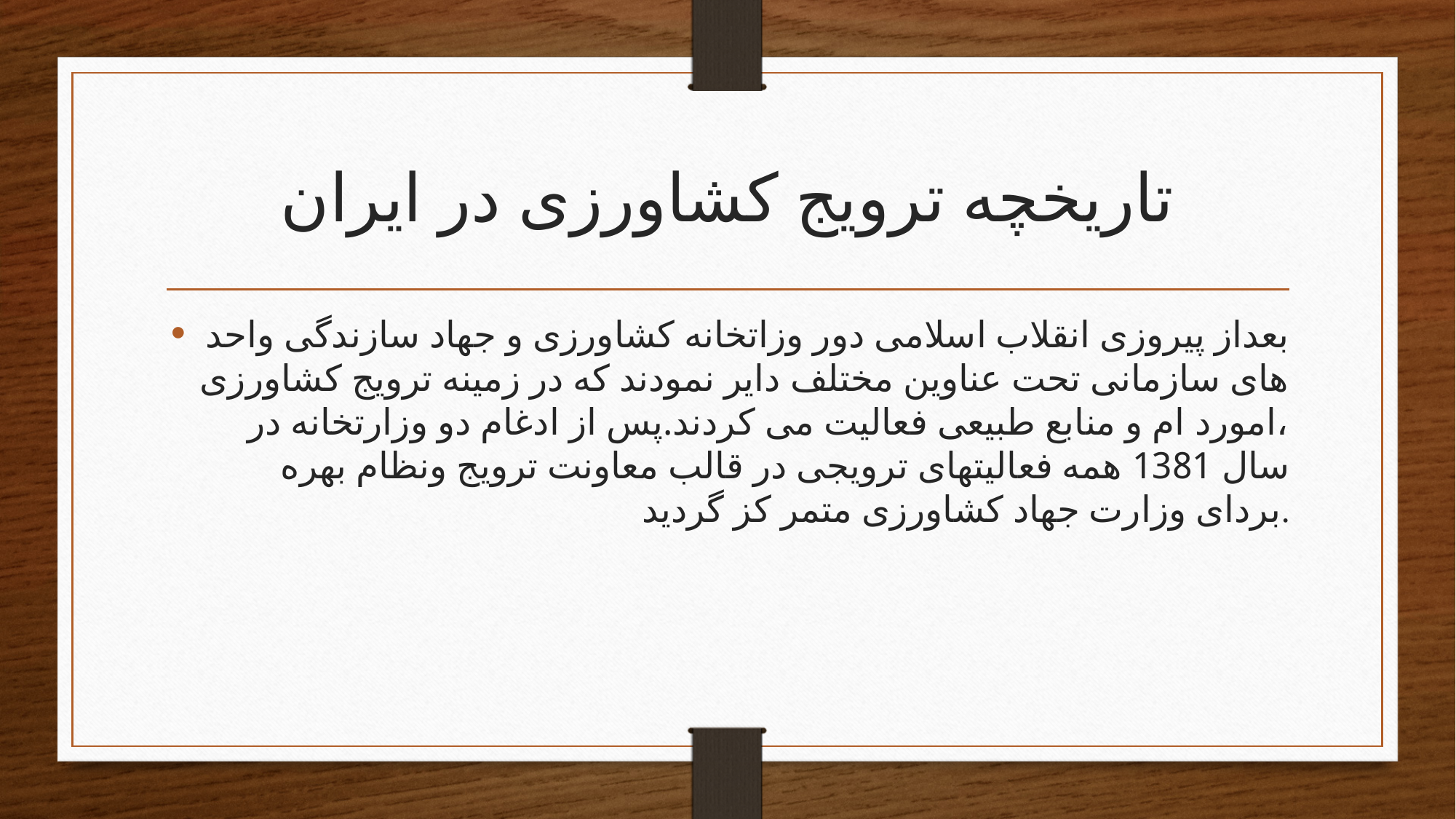

# تاریخچه ترویج کشاورزی در ایران
بعداز پیروزی انقلاب اسلامی دور وزاتخانه کشاورزی و جهاد سازندگی واحد های سازمانی تحت عناوین مختلف دایر نمودند که در زمینه ترویج کشاورزی ،امورد ام و منابع طبیعی فعالیت می کردند.پس از ادغام دو وزارتخانه در سال 1381 همه فعالیتهای ترویجی در قالب معاونت ترویج ونظام بهره بردای وزارت جهاد کشاورزی متمر کز گردید.